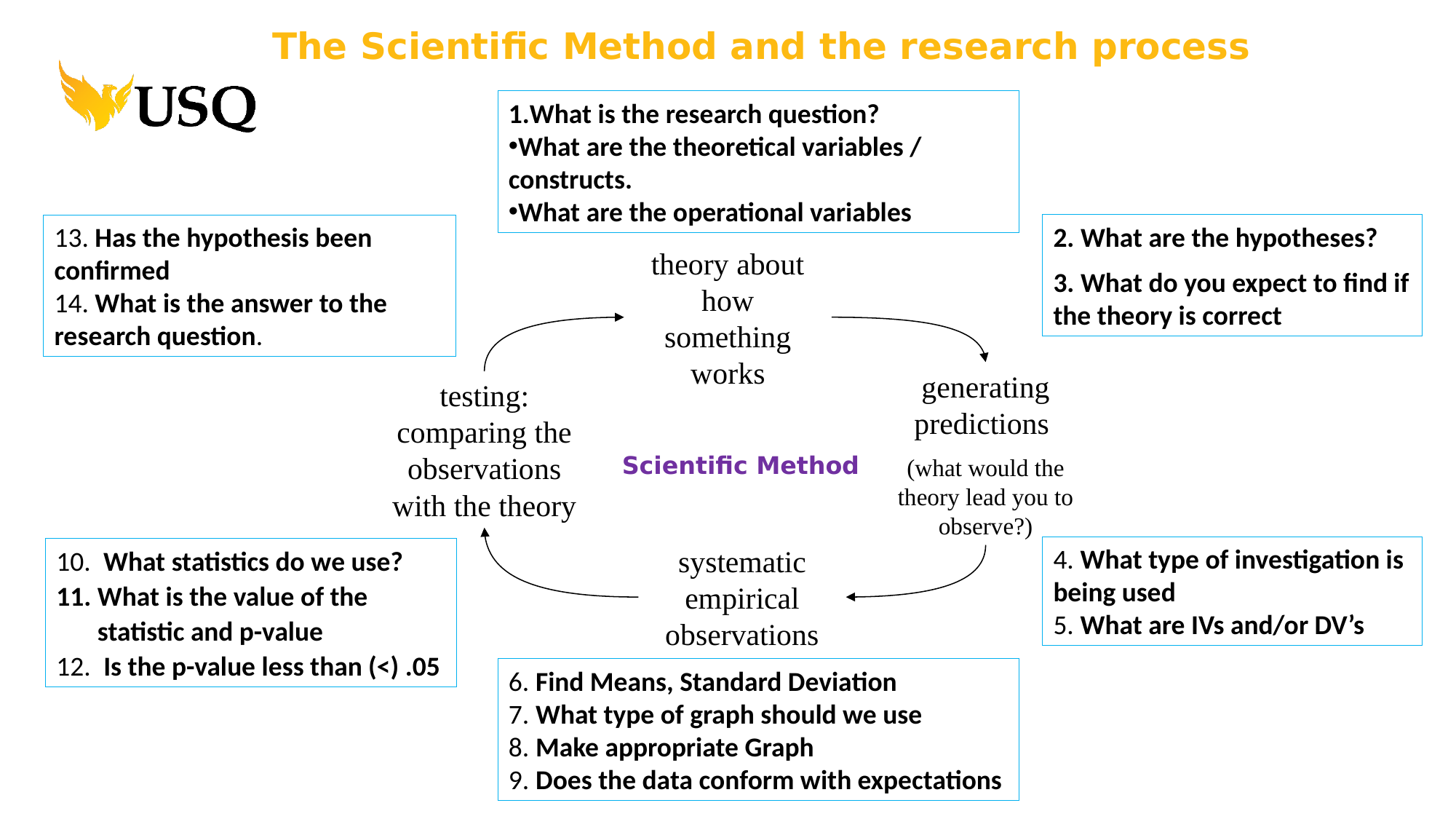

The Scientific Method and the research process
What is the research question?
What are the theoretical variables / constructs.
What are the operational variables
2. What are the hypotheses?
3. What do you expect to find if the theory is correct
13. Has the hypothesis been confirmed
14. What is the answer to the research question.
theory about how something works
generating predictions
(what would the theory lead you to observe?)
testing: comparing the observations with the theory
systematic empirical observations
Scientific Method
4. What type of investigation is being used
5. What are IVs and/or DV’s
10.  What statistics do we use?
What is the value of the statistic and p-value
 Is the p-value less than (<) .05
6. Find Means, Standard Deviation
7. What type of graph should we use
8. Make appropriate Graph
9. Does the data conform with expectations